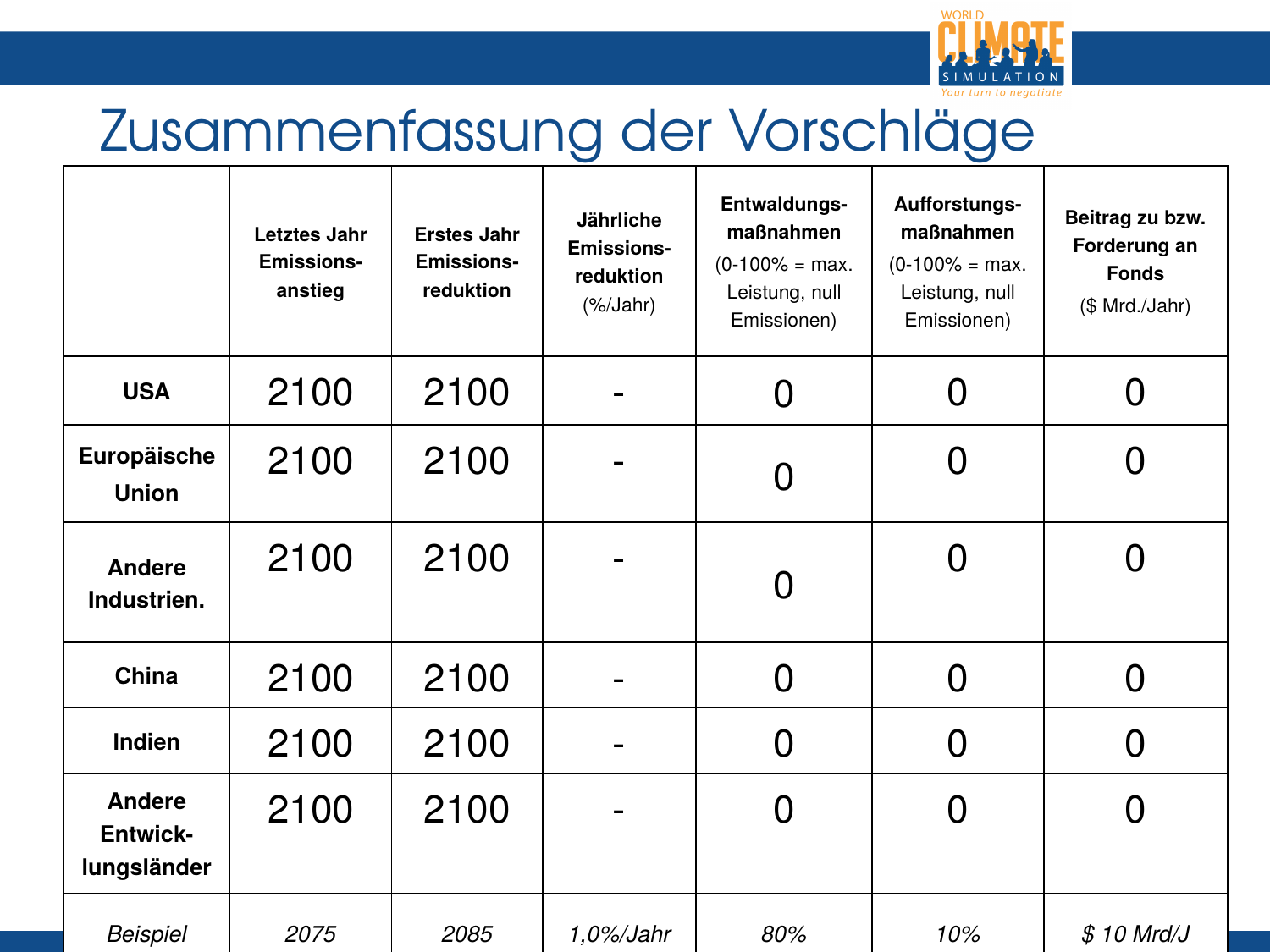

# Zusammenfassung der Vorschläge
|  | Letztes Jahr Emissions-anstieg | Erstes Jahr Emissions-reduktion | Jährliche Emissions- reduktion (%/Jahr) | Entwaldungs-maßnahmen (0-100% = max. Leistung, null Emissionen) | Aufforstungs-maßnahmen (0-100% = max. Leistung, null Emissionen) | Beitrag zu bzw. Forderung an Fonds ($ Mrd./Jahr) |
| --- | --- | --- | --- | --- | --- | --- |
| USA | 2100 | 2100 | - | 0 | 0 | 0 |
| Europäische Union | 2100 | 2100 | - | 0 | 0 | 0 |
| Andere Industrien. | 2100 | 2100 | - | 0 | 0 | 0 |
| China | 2100 | 2100 | - | 0 | 0 | 0 |
| Indien | 2100 | 2100 | - | 0 | 0 | 0 |
| Andere Entwick-lungsländer | 2100 | 2100 | - | 0 | 0 | 0 |
| Beispiel | 2075 | 2085 | 1,0%/Jahr | 80% | 10% | $ 10 Mrd/J |